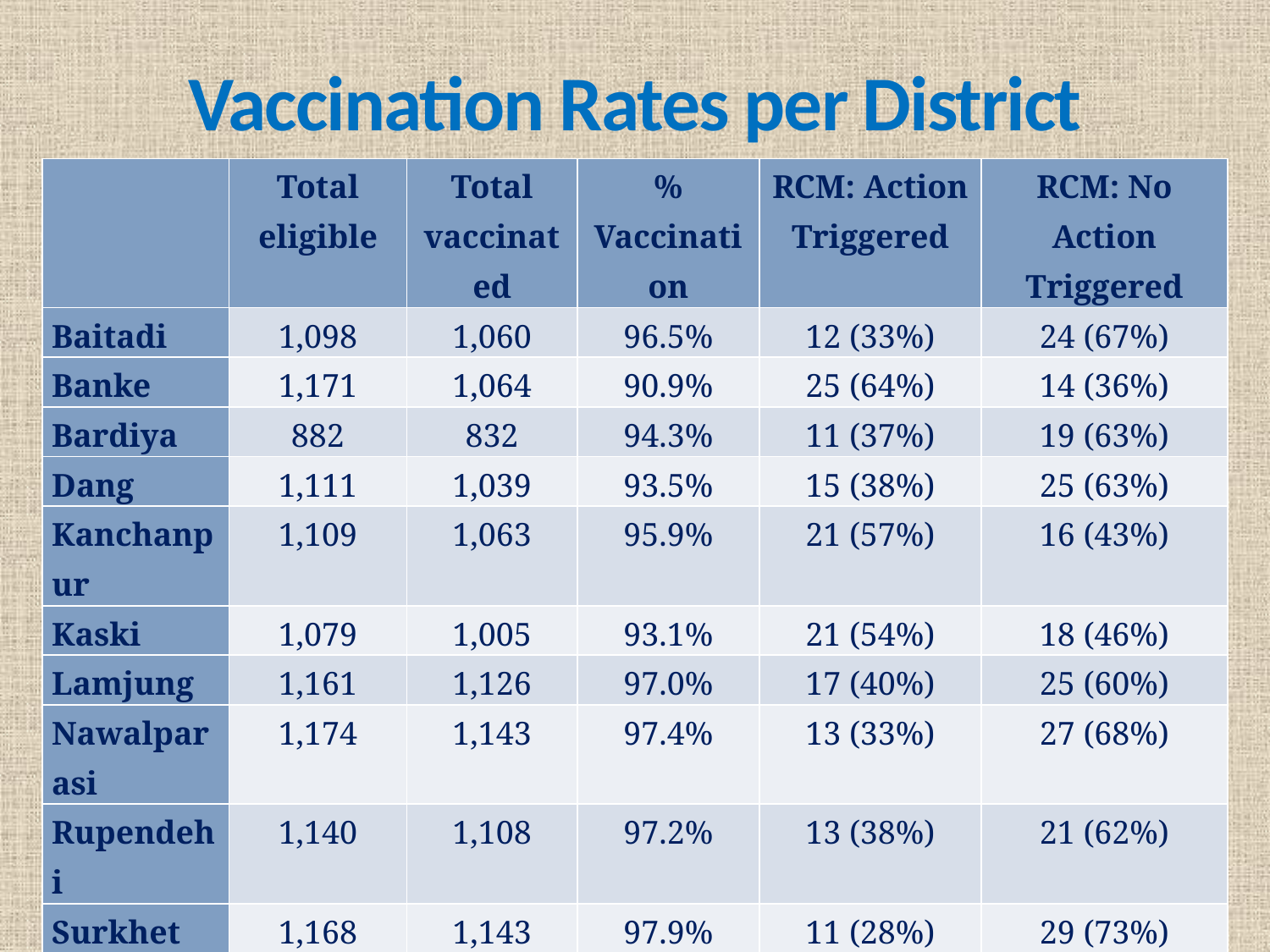

# Vaccination Rates per District
|  | Total eligible | Total vaccinated | % Vaccination | RCM: Action Triggered | RCM: No Action Triggered |
| --- | --- | --- | --- | --- | --- |
| Baitadi | 1,098 | 1,060 | 96.5% | 12 (33%) | 24 (67%) |
| Banke | 1,171 | 1,064 | 90.9% | 25 (64%) | 14 (36%) |
| Bardiya | 882 | 832 | 94.3% | 11 (37%) | 19 (63%) |
| Dang | 1,111 | 1,039 | 93.5% | 15 (38%) | 25 (63%) |
| Kanchanpur | 1,109 | 1,063 | 95.9% | 21 (57%) | 16 (43%) |
| Kaski | 1,079 | 1,005 | 93.1% | 21 (54%) | 18 (46%) |
| Lamjung | 1,161 | 1,126 | 97.0% | 17 (40%) | 25 (60%) |
| Nawalparasi | 1,174 | 1,143 | 97.4% | 13 (33%) | 27 (68%) |
| Rupendehi | 1,140 | 1,108 | 97.2% | 13 (38%) | 21 (62%) |
| Surkhet | 1,168 | 1,143 | 97.9% | 11 (28%) | 29 (73%) |
| Grand Total | 11,093 | 10,583 | 95.4% | 159 (42%) | 218 (58%) |